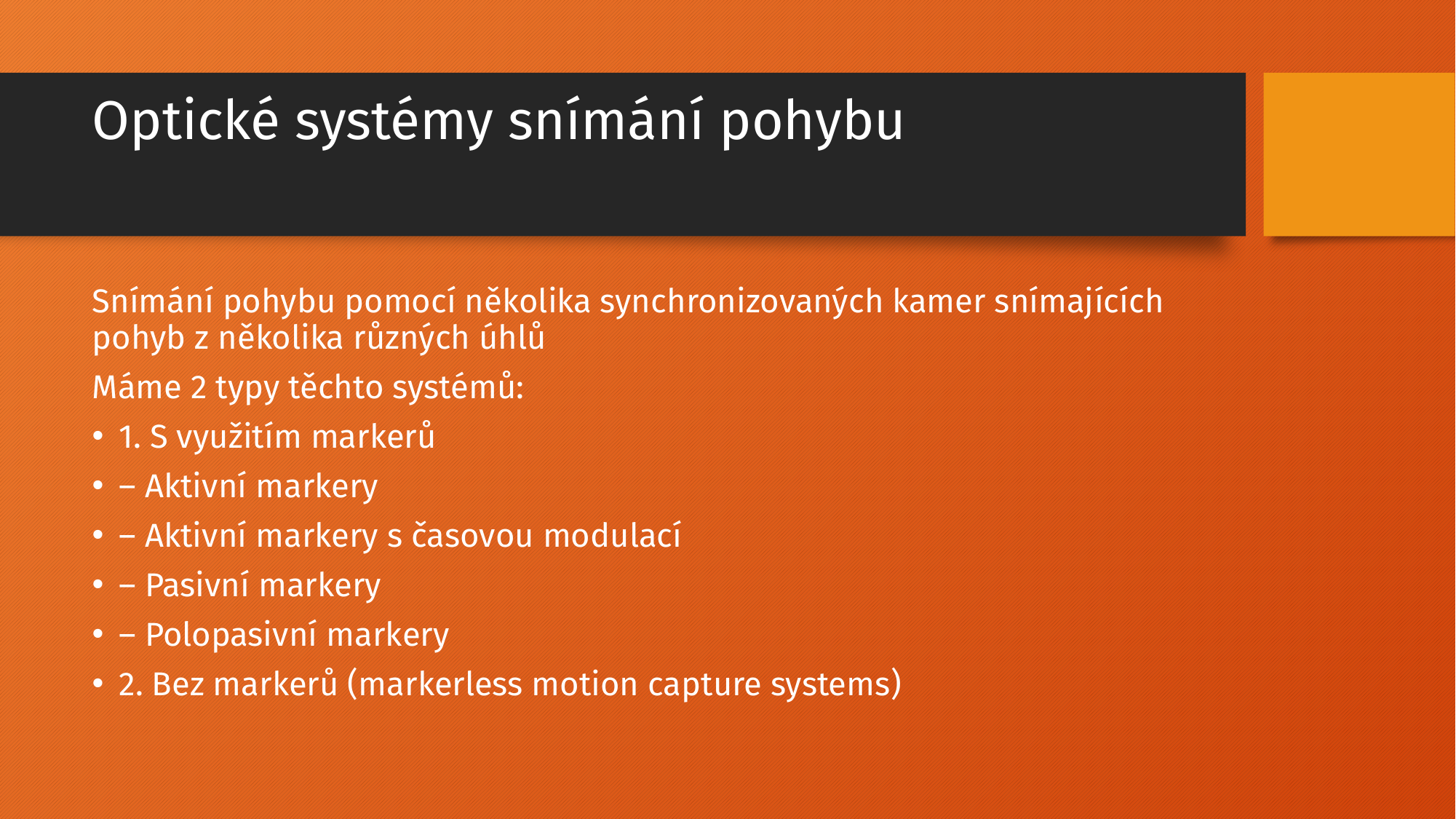

# Optické systémy snímání pohybu
Snímání pohybu pomocí několika synchronizovaných kamer snímajících pohyb z několika různých úhlů
Máme 2 typy těchto systémů:
1. S využitím markerů
– Aktivní markery
– Aktivní markery s časovou modulací
– Pasivní markery
– Polopasivní markery
2. Bez markerů (markerless motion capture systems)